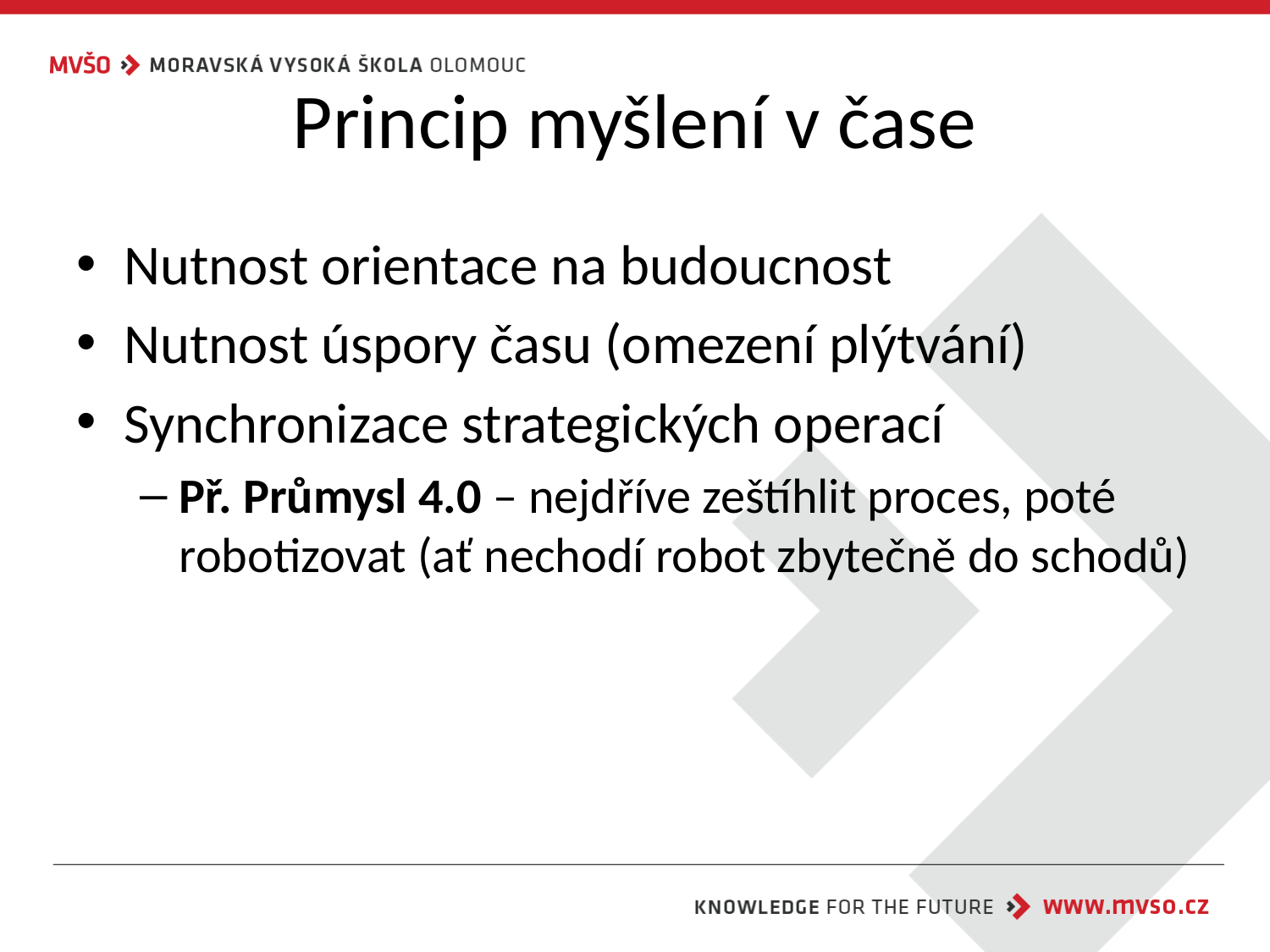

# Princip myšlení v čase
Nutnost orientace na budoucnost
Nutnost úspory času (omezení plýtvání)
Synchronizace strategických operací
Př. Průmysl 4.0 – nejdříve zeštíhlit proces, poté robotizovat (ať nechodí robot zbytečně do schodů)